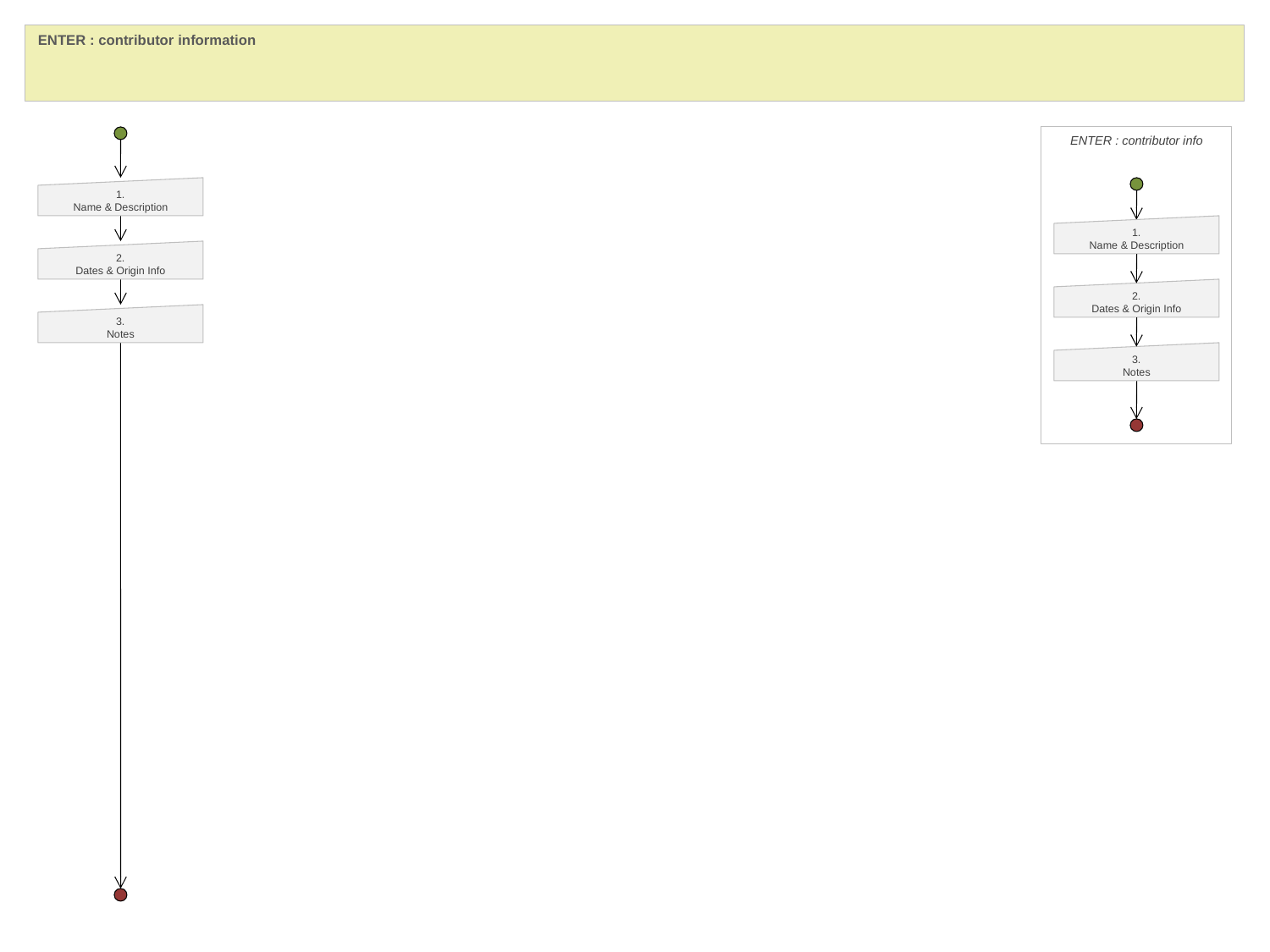

ENTER : contributor information

ENTER : contributor info

1.
Name & Description
2.
Dates & Origin Info
3.
Notes

1.
Name & Description
2.
Dates & Origin Info
3.
Notes